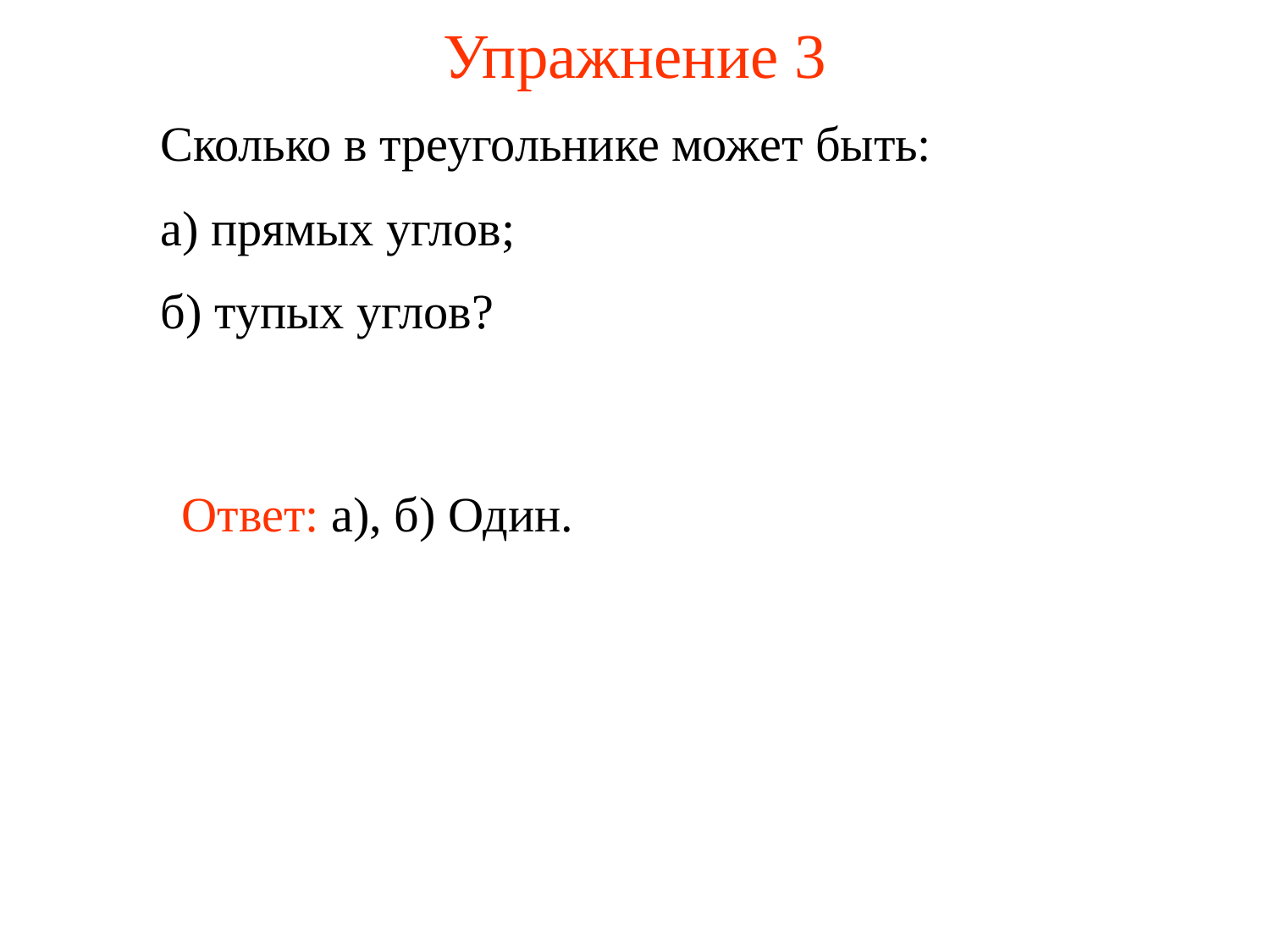

# Упражнение 3
	Сколько в треугольнике может быть:
	а) прямых углов;
	б) тупых углов?
	Ответ: а), б) Один.